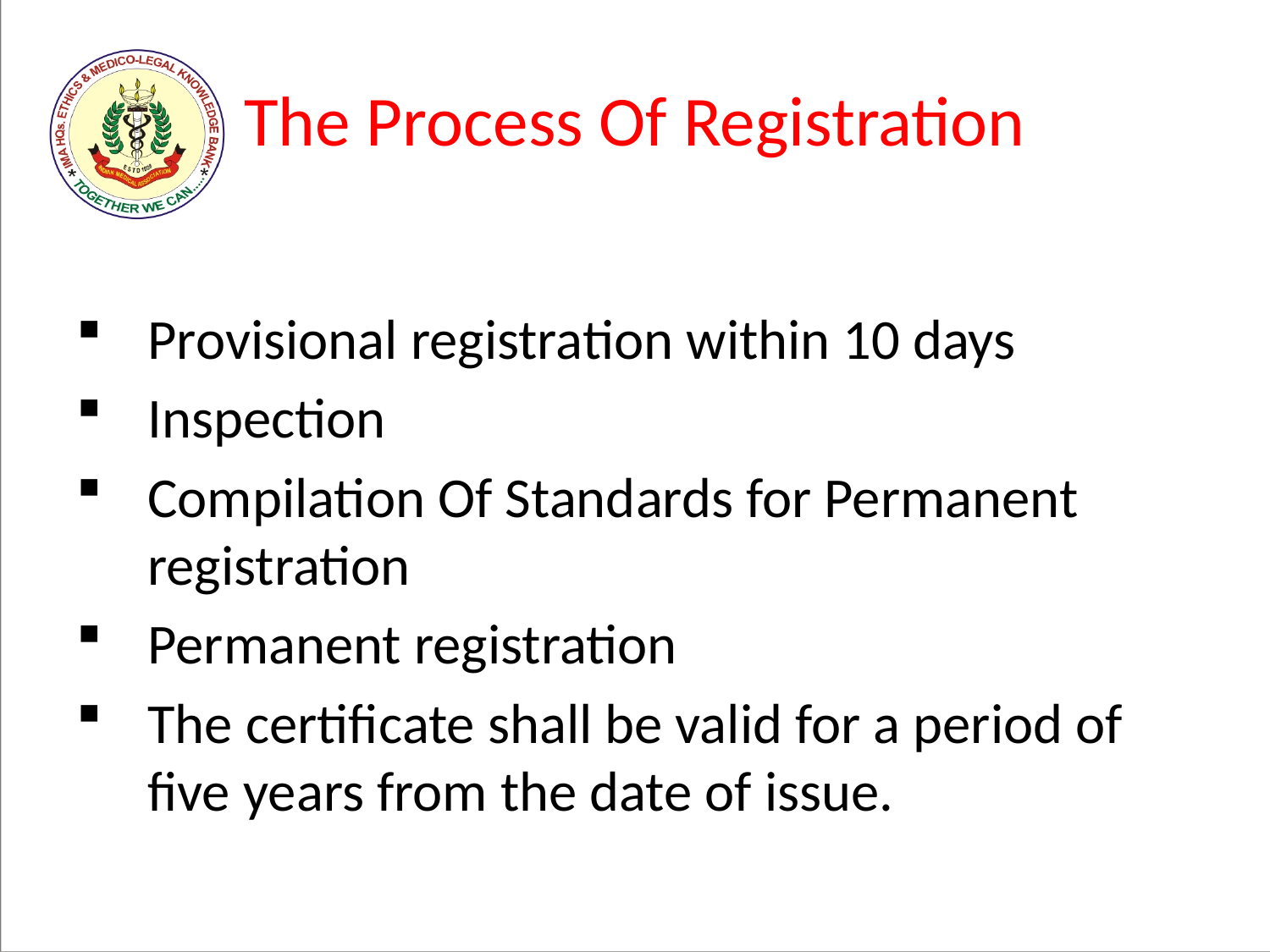

# The Process Of Registration
Provisional registration within 10 days
Inspection
Compilation Of Standards for Permanent registration
Permanent registration
The certificate shall be valid for a period of five years from the date of issue.